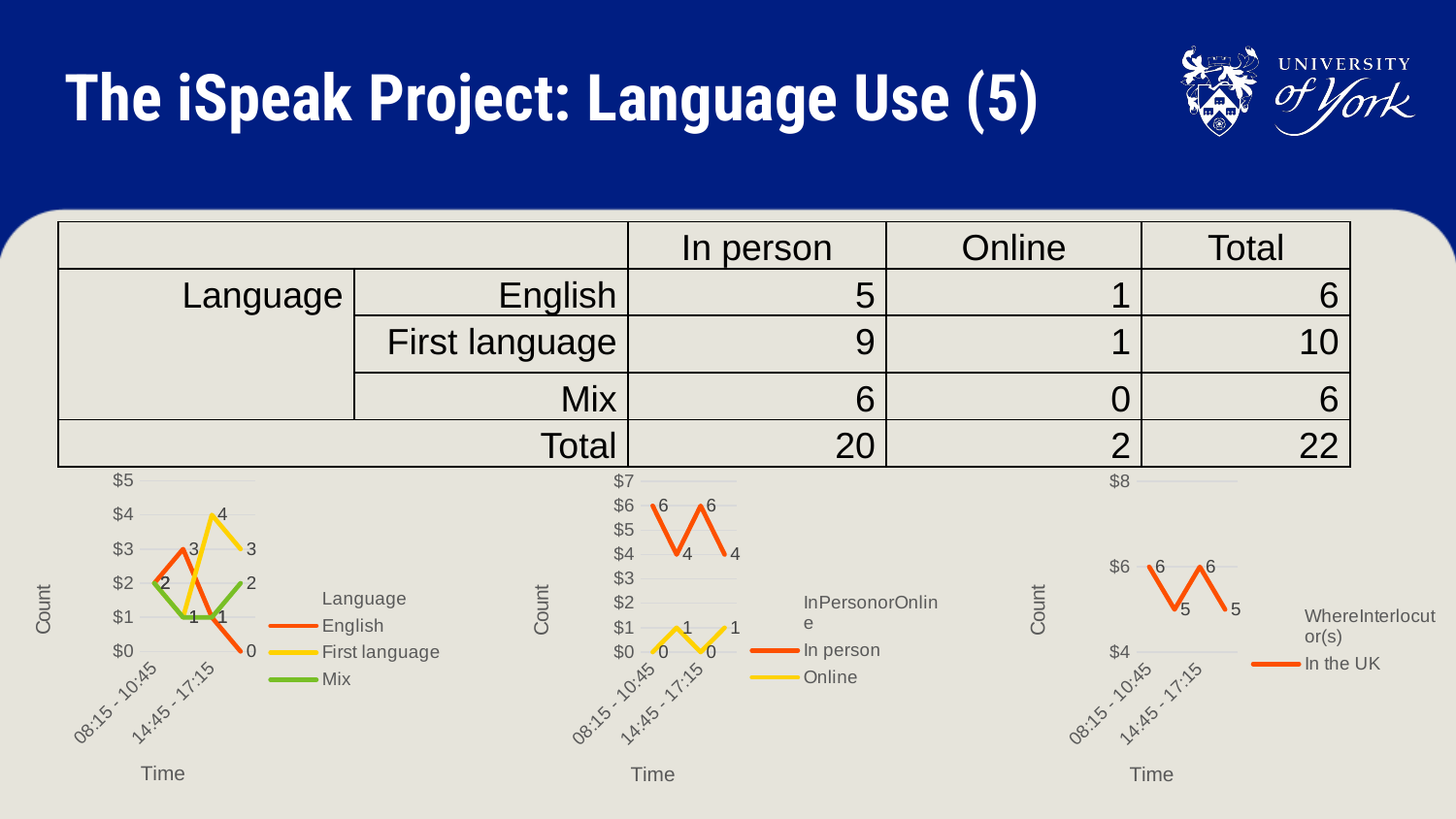

# The iSpeak Project: Language Use (5)
|  |  | In person | Online | Total |
| --- | --- | --- | --- | --- |
| Language | English | 5 | 1 | 6 |
|  | First language | 9 | 1 | 10 |
|  | Mix | 6 | 0 | 6 |
| Total |  | 20 | 2 | 22 |

### Chart:

| Category |  |  |  |  |
|---|---|---|---|---|
| 08:15 - 10:45 | None | 2.0 | 2.0 | 2.0 |
| 11:30 - 14:00 | None | 3.0 | 1.0 | 1.0 |
| 14:45 - 17:15 | None | 1.0 | 4.0 | 1.0 |
| 18:00 - 20:30 | None | 0.0 | 3.0 | 2.0 |

### Chart:

| Category |  |  |  |
|---|---|---|---|
| 08:15 - 10:45 | None | 6.0 | 0.0 |
| 11:30 - 14:00 | None | 4.0 | 1.0 |
| 14:45 - 17:15 | None | 6.0 | 0.0 |
| 18:00 - 20:30 | None | 4.0 | 1.0 |

### Chart:

| Category |  |  |
|---|---|---|
| 08:15 - 10:45 | None | 6.0 |
| 11:30 - 14:00 | None | 5.0 |
| 14:45 - 17:15 | None | 6.0 |
| 18:00 - 20:30 | None | 5.0 |